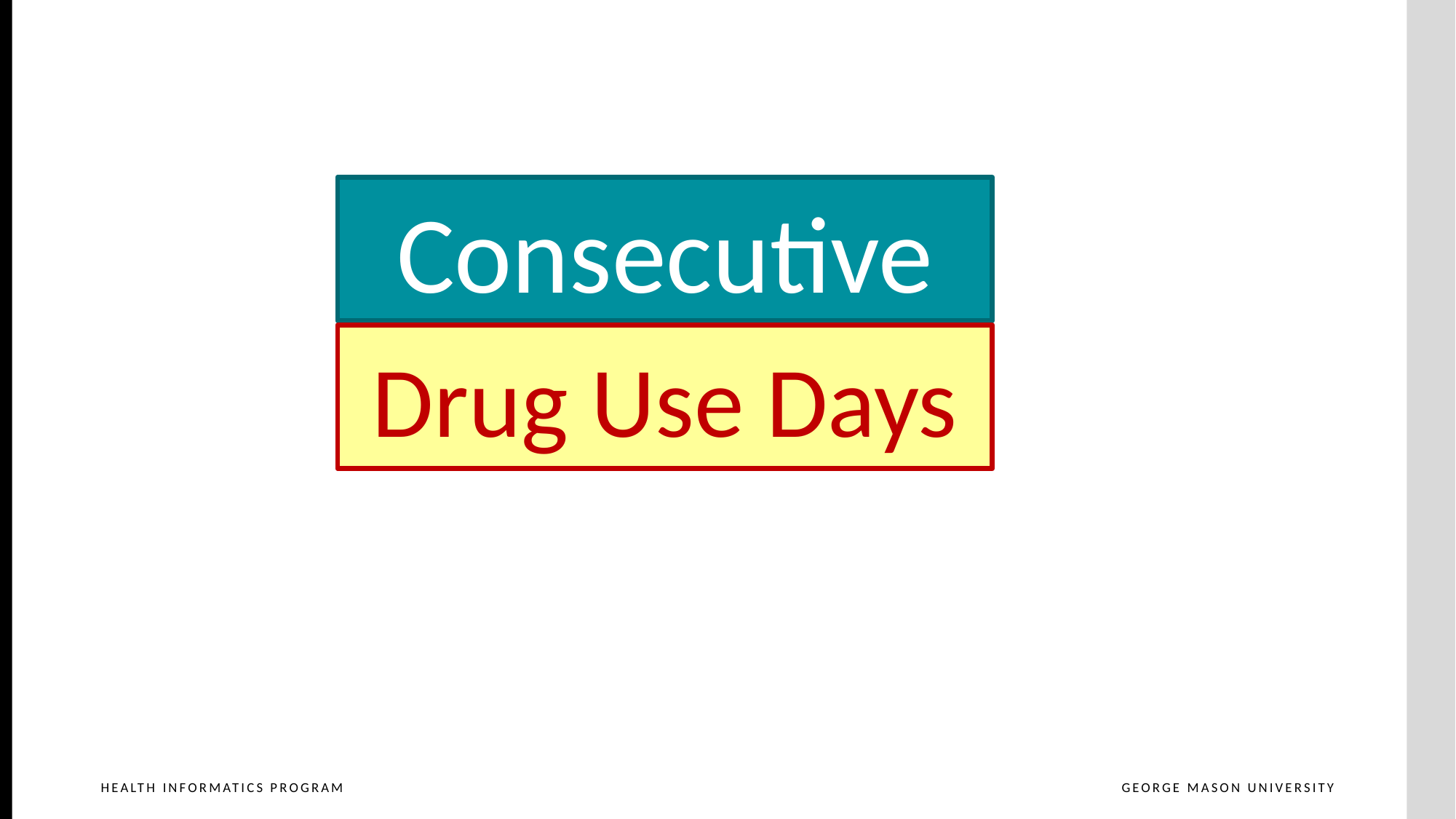

# Step 2: Select the event to trace
Consecutive
Drug Use Days